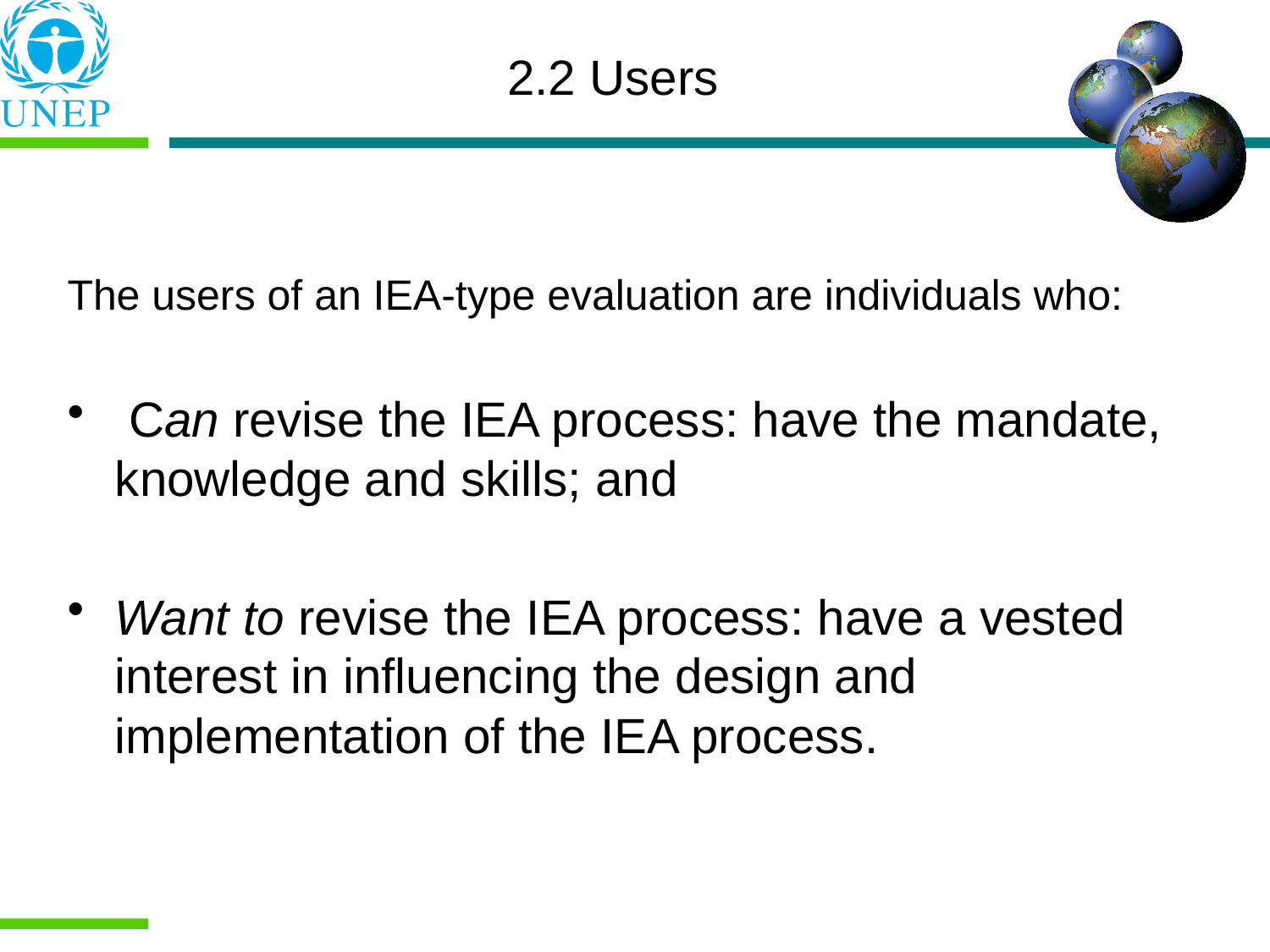

2.2 Users

The users of an IEA-type evaluation are individuals who:

 Can revise the IEA process: have the mandate, knowledge and skills; and

Want to revise the IEA process: have a vested interest in influencing the design and implementation of the IEA process.